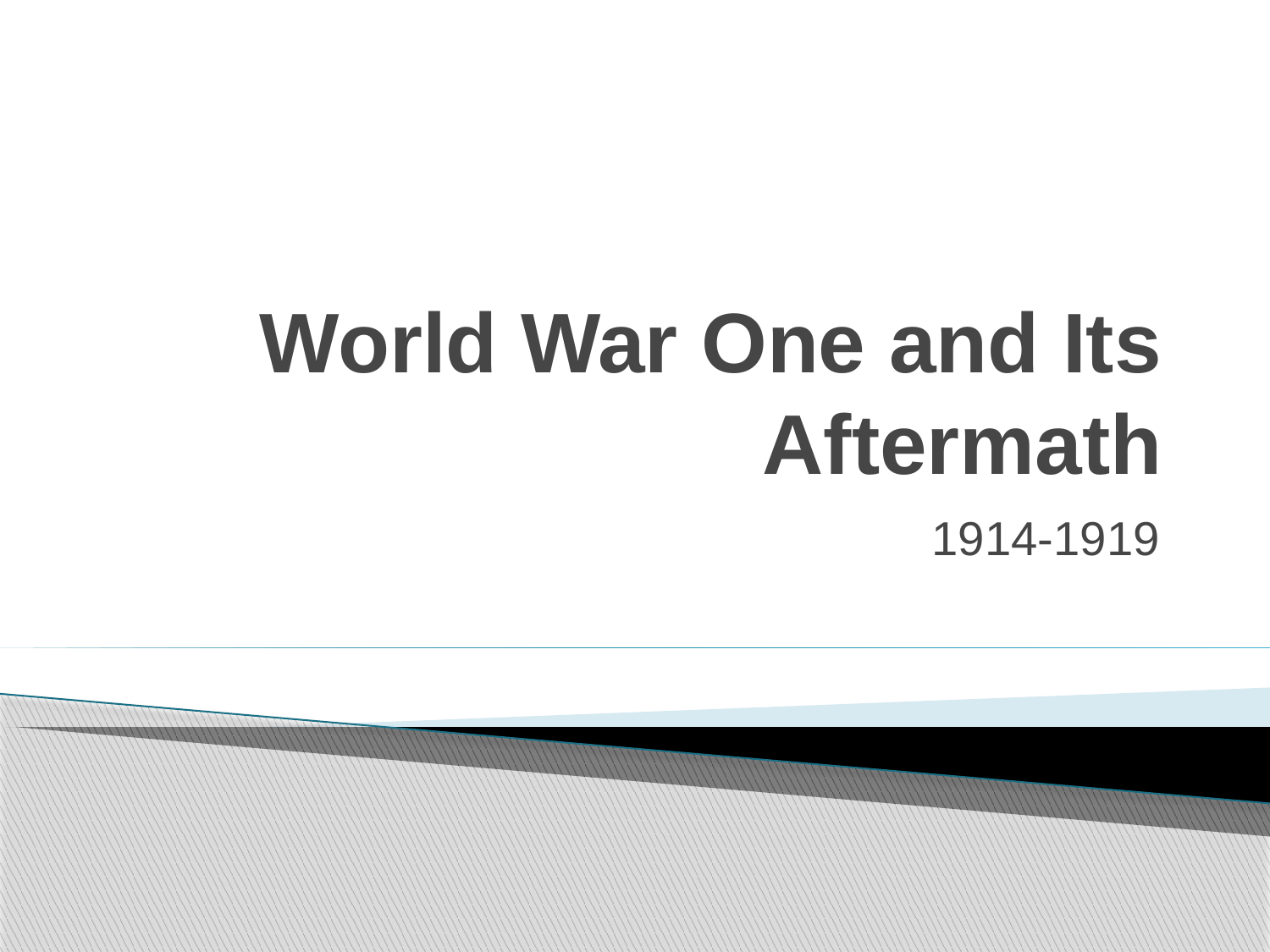

# World War One and Its Aftermath
1914-1919